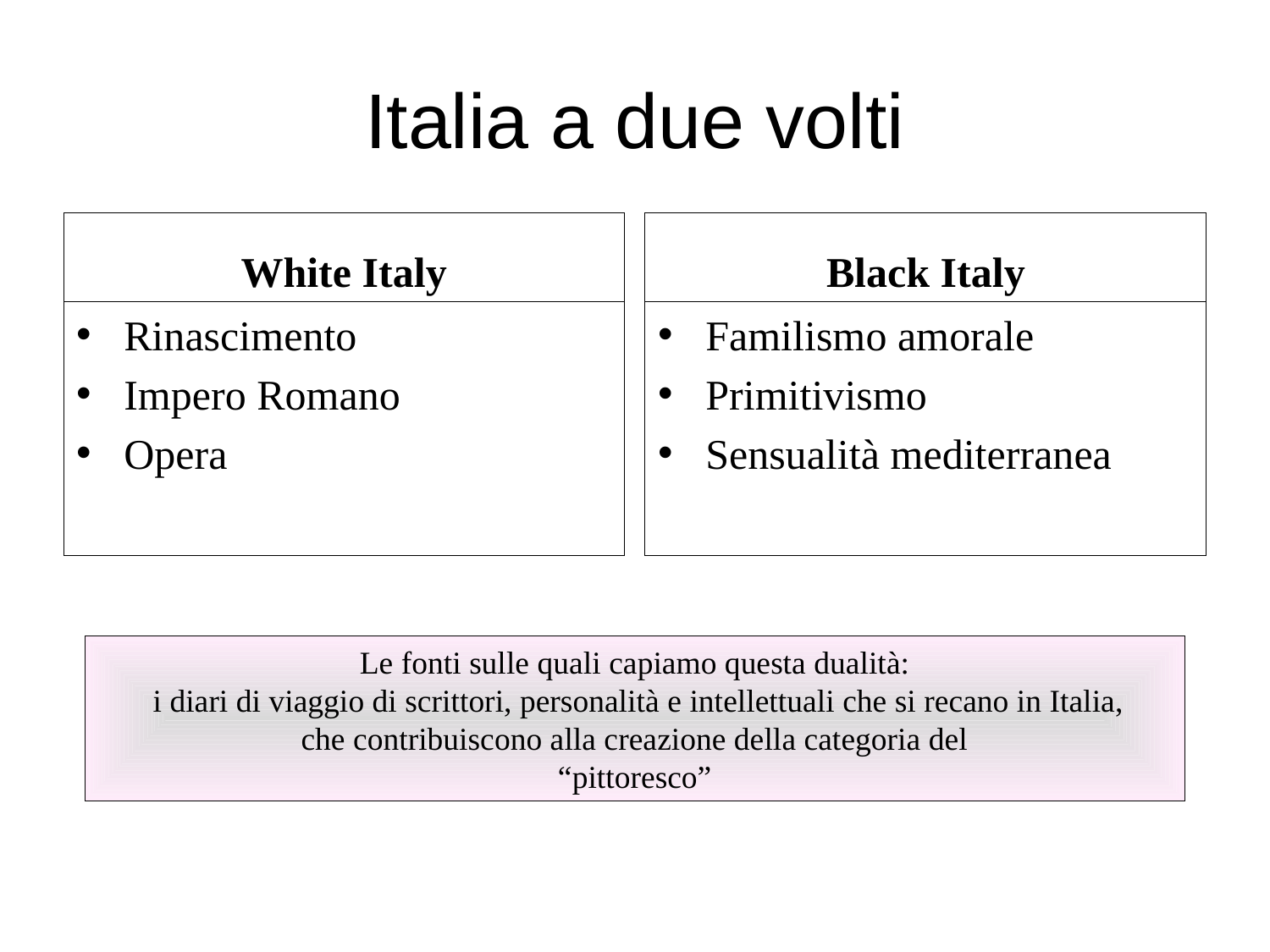

# Italia a due volti
White Italy
Black Italy
Rinascimento
Impero Romano
Opera
Familismo amorale
Primitivismo
Sensualità mediterranea
Le fonti sulle quali capiamo questa dualità:
 i diari di viaggio di scrittori, personalità e intellettuali che si recano in Italia,
che contribuiscono alla creazione della categoria del
“pittoresco”